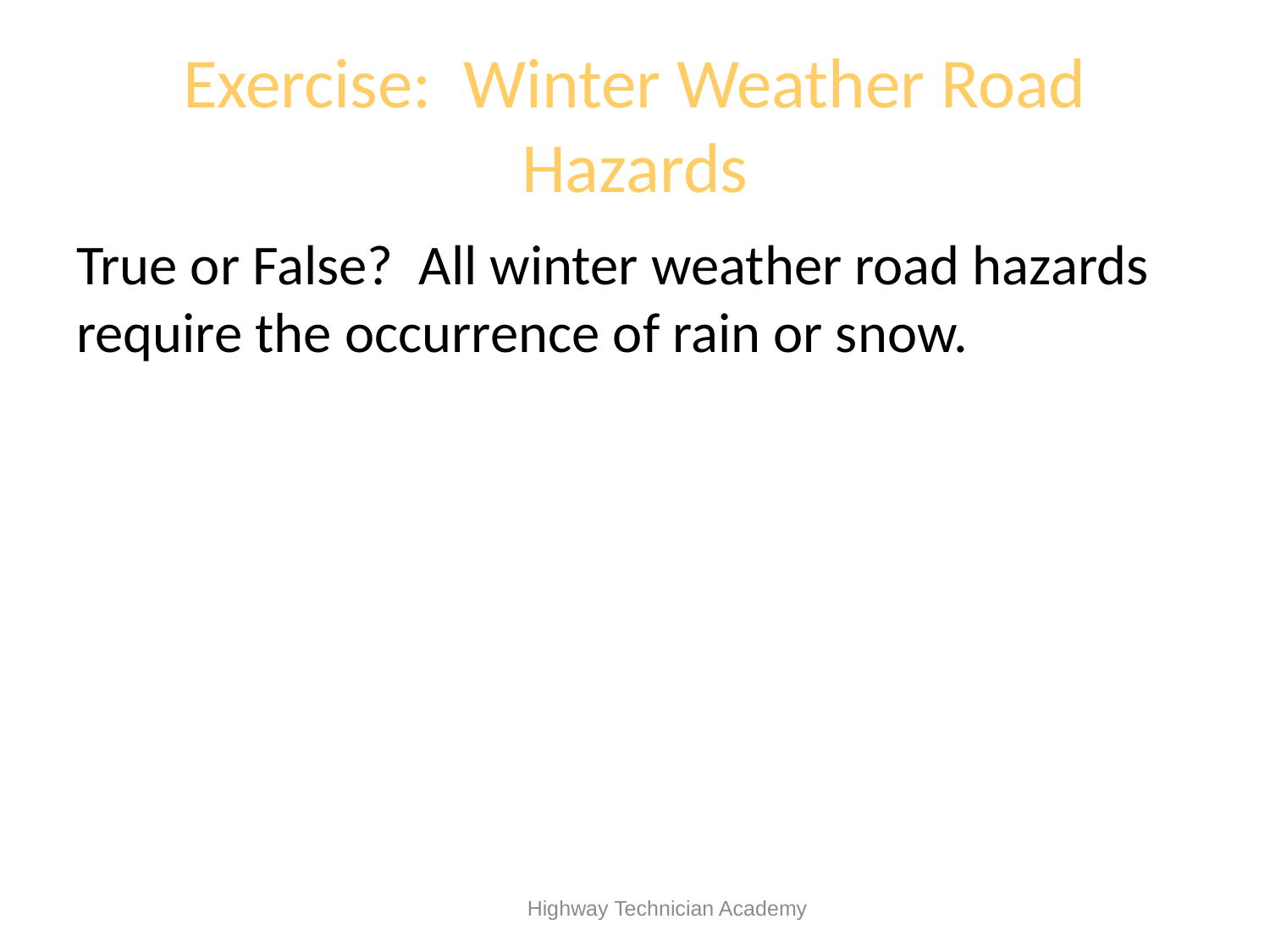

# Exercise:  Winter Weather Road Hazards
True or False?  All winter weather road hazards require the occurrence of rain or snow.

           Highway Technician Academy